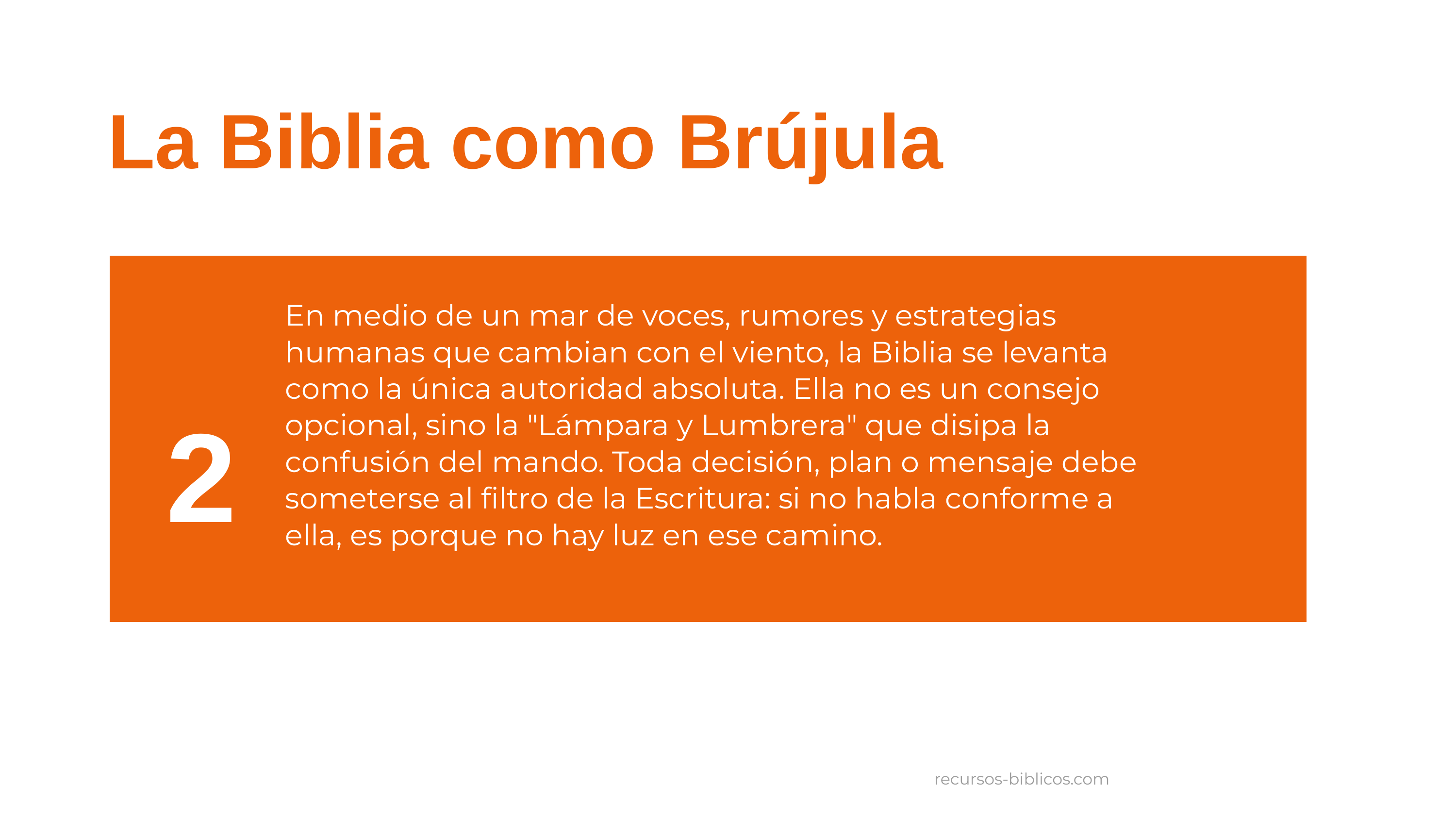

La Biblia como Brújula

En medio de un mar de voces, rumores y estrategias humanas que cambian con el viento, la Biblia se levanta como la única autoridad absoluta. Ella no es un consejo opcional, sino la "Lámpara y Lumbrera" que disipa la confusión del mando. Toda decisión, plan o mensaje debe someterse al filtro de la Escritura: si no habla conforme a ella, es porque no hay luz en ese camino.
2
Inversiones y finanzas
recursos-biblicos.com